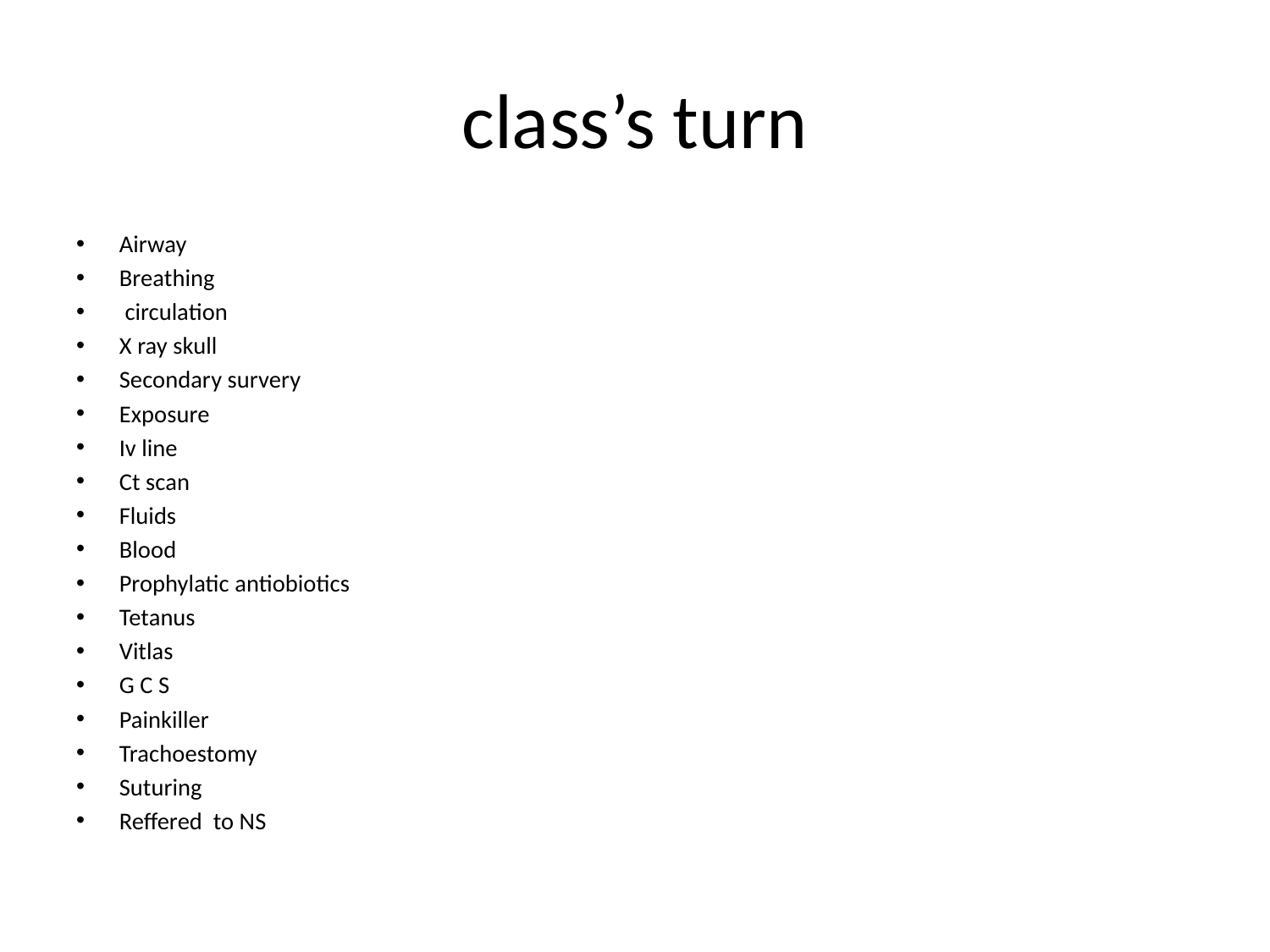

# class’s turn
Airway
Breathing
 circulation
X ray skull
Secondary survery
Exposure
Iv line
Ct scan
Fluids
Blood
Prophylatic antiobiotics
Tetanus
Vitlas
G C S
Painkiller
Trachoestomy
Suturing
Reffered  to NS